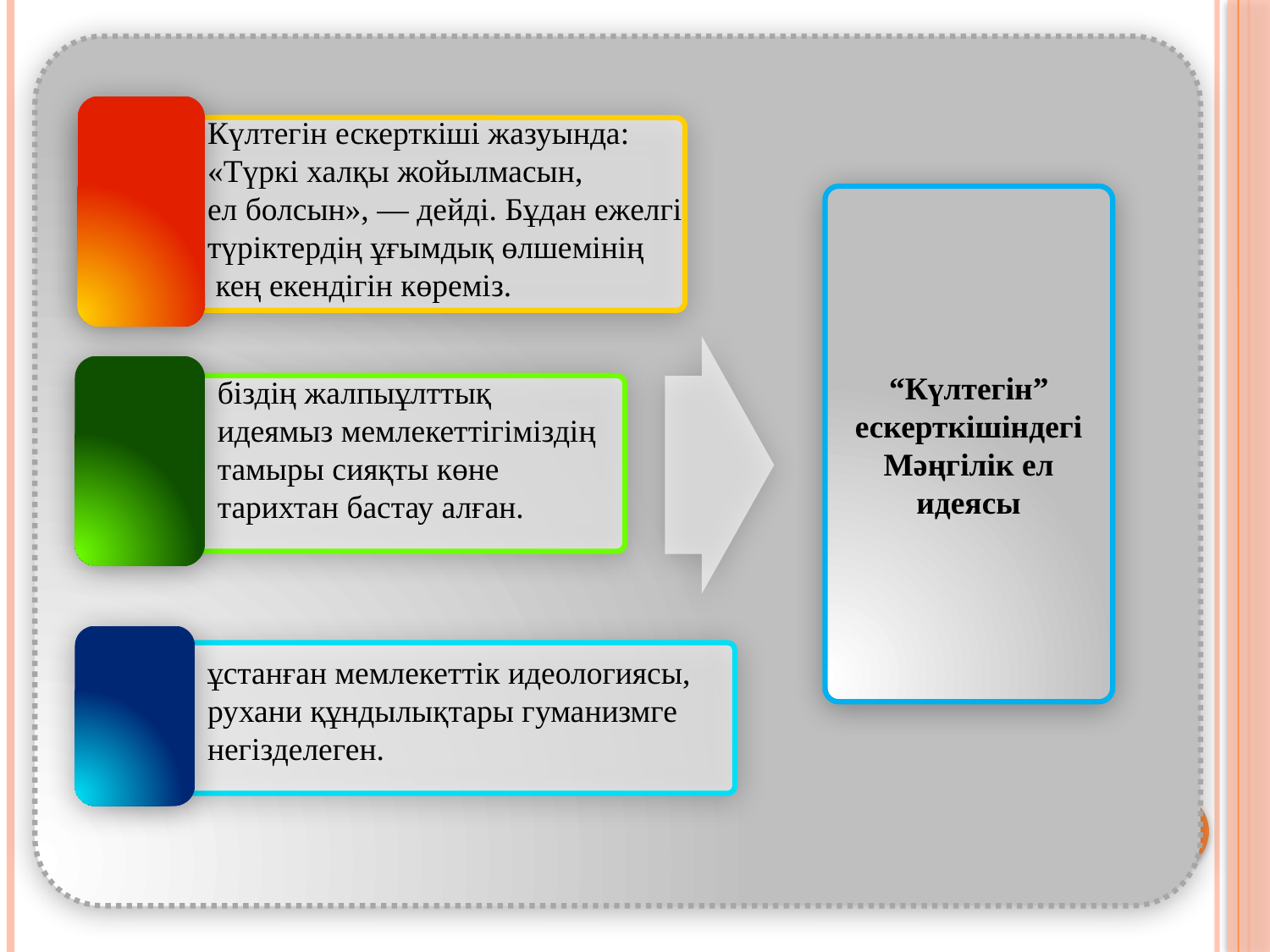

Күлтегін ескерткіші жазуында:
«Түркі халқы жойылмасын,
ел болсын», — дейді. Бұдан ежелгі түріктердің ұғымдық өлшемінің
 кең екендігін көреміз.
“Күлтегін” ескерткішіндегі Мәңгілік ел идеясы

біздің жалпыұлттық идеямыз мемлекеттігіміздің тамыры сияқты көне тарихтан бастау алған.

ұстанған мемлекеттік идеологиясы, рухани құндылықтары гуманизмге негізделеген.